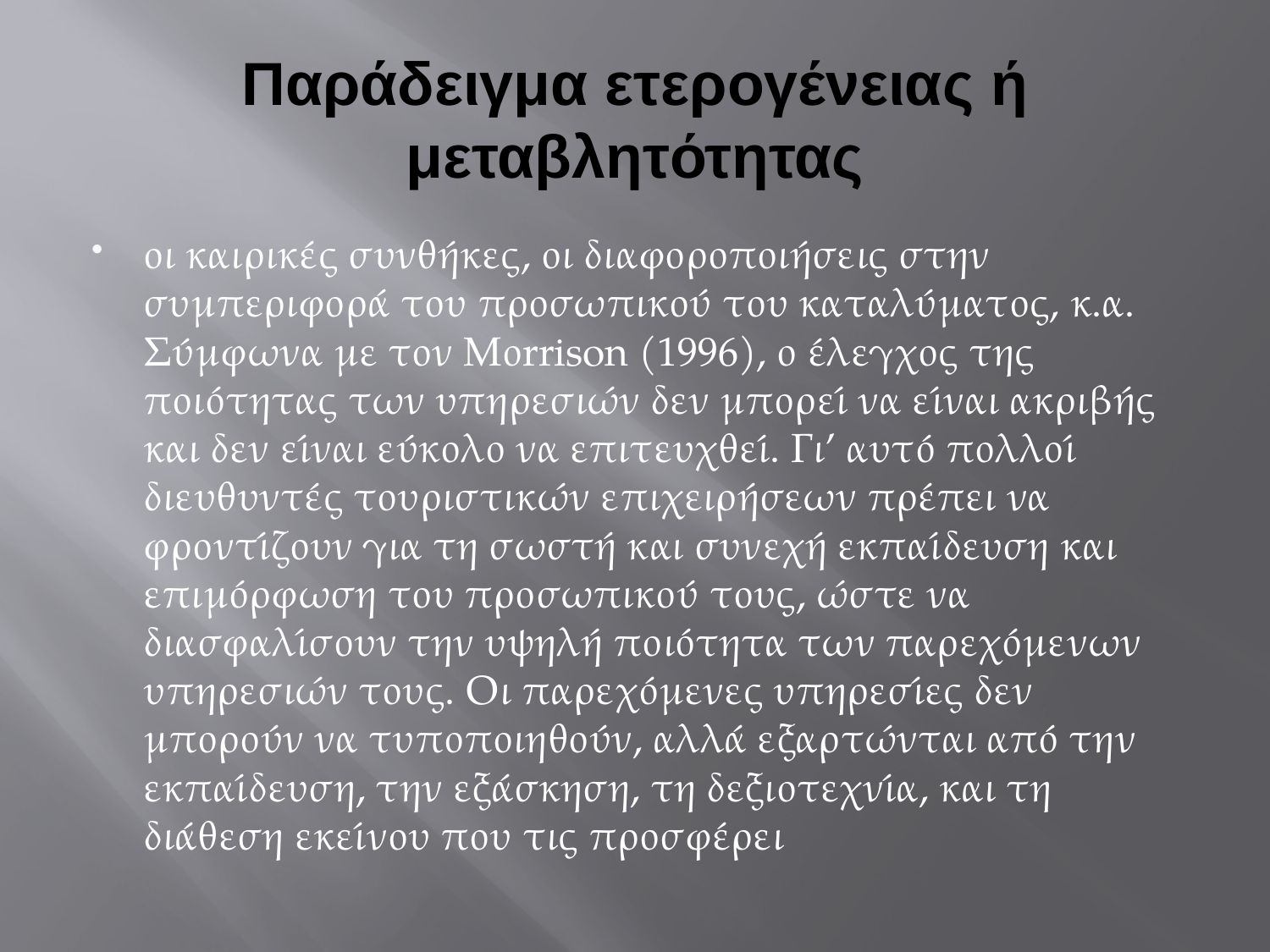

# Παράδειγμα ετερογένειας ή μεταβλητότητας
οι καιρικές συνθήκες, οι διαφοροποιήσεις στην συμπεριφορά του προσωπικού του καταλύματος, κ.α. Σύμφωνα με τον Μοrrison (1996), ο έλεγχος της ποιότητας των υπηρεσιών δεν μπορεί να είναι ακριβής και δεν είναι εύκολο να επιτευχθεί. Γι’ αυτό πολλοί διευθυντές τουριστικών επιχειρήσεων πρέπει να φροντίζουν για τη σωστή και συνεχή εκπαίδευση και επιμόρφωση του προσωπικού τους, ώστε να διασφαλίσουν την υψηλή ποιότητα των παρεχόμενων υπηρεσιών τους. Οι παρεχόμενες υπηρεσίες δεν μπορούν να τυποποιηθούν, αλλά εξαρτώνται από την εκπαίδευση, την εξάσκηση, τη δεξιοτεχνία, και τη διάθεση εκείνου που τις προσφέρει